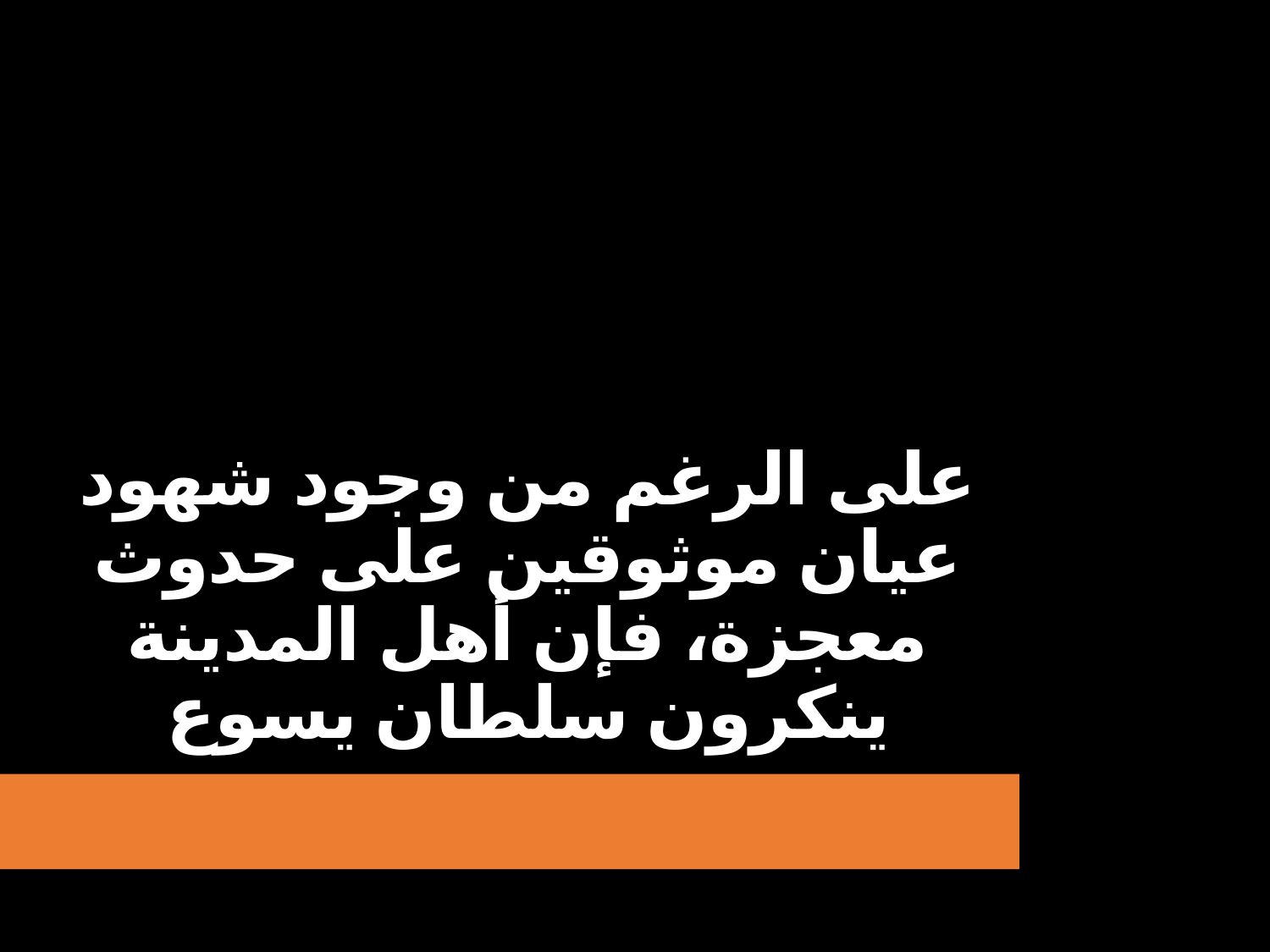

على الرغم من وجود شهود عيان موثوقين على حدوث معجزة، فإن أهل المدينة ينكرون سلطان يسوع